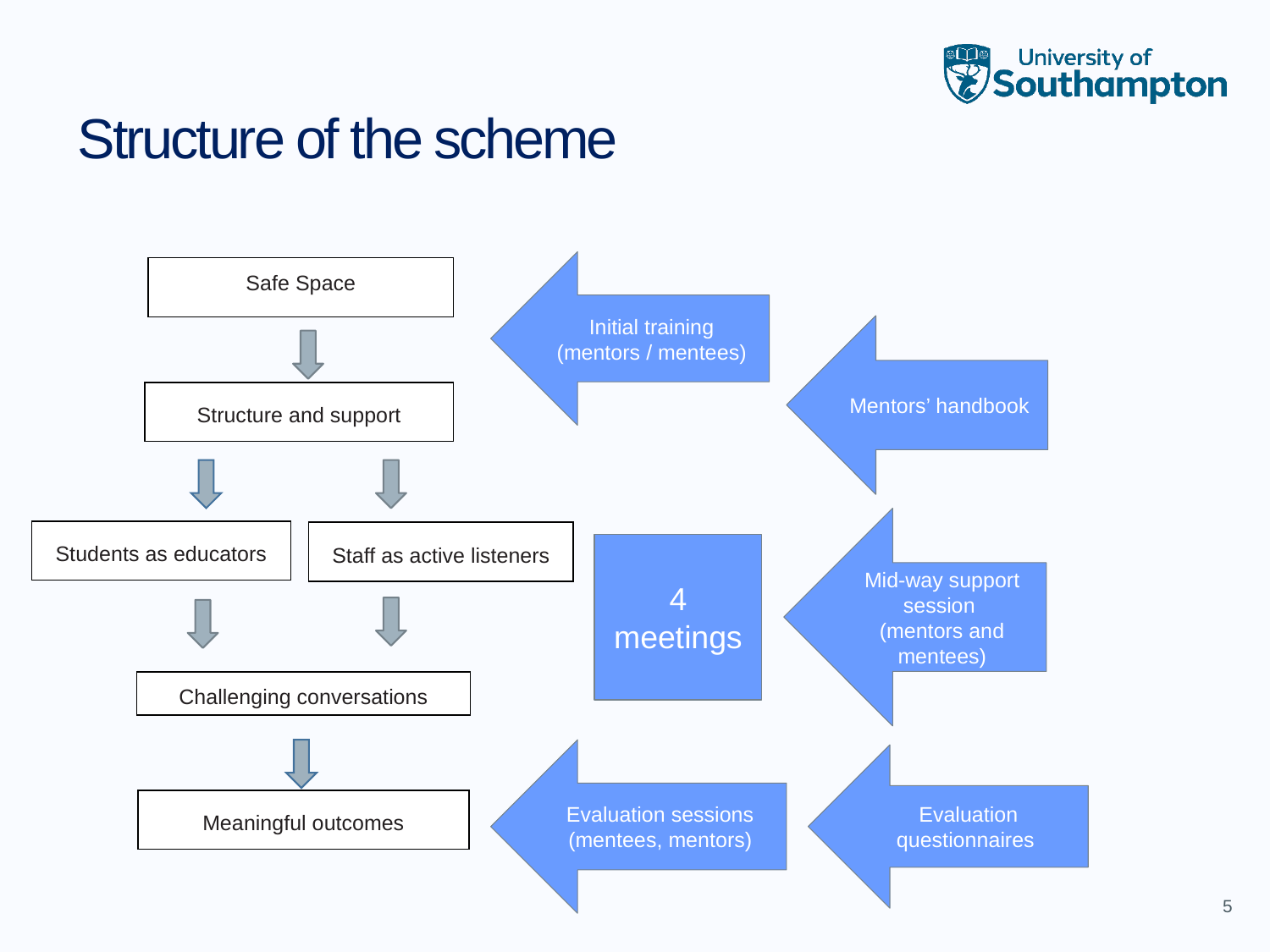

5
# Structure of the scheme
Initial training
(mentors / mentees)
Safe Space

Structure and support

Students as educators
Staff as active listeners

Meaningful outcomes
Mentors’ handbook
Mid-way support session
(mentors and mentees)
4 meetings
Challenging conversations
Evaluation sessions (mentees, mentors)
Evaluation questionnaires